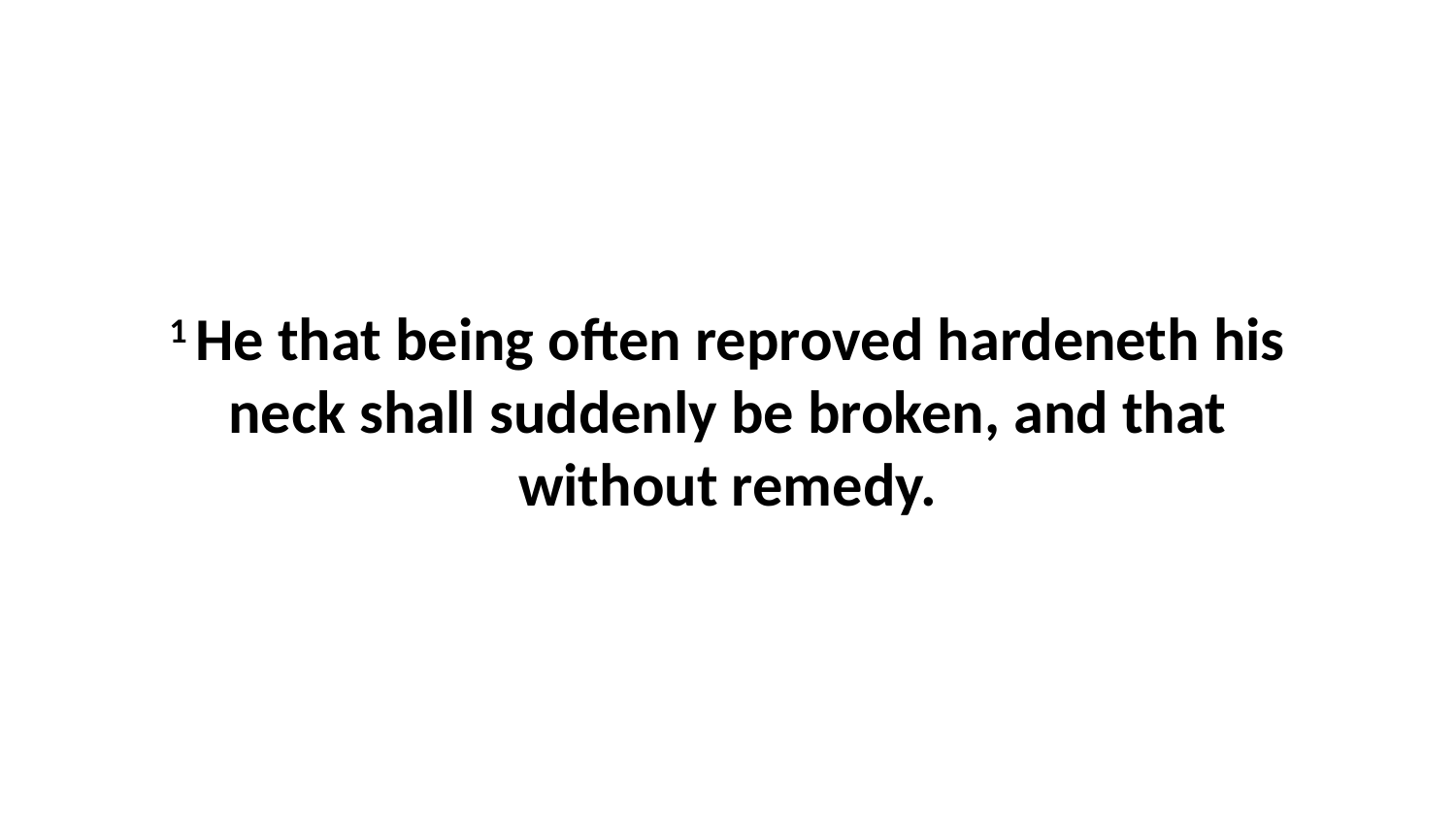

1 He that being often reproved hardeneth his neck shall suddenly be broken, and that without remedy.